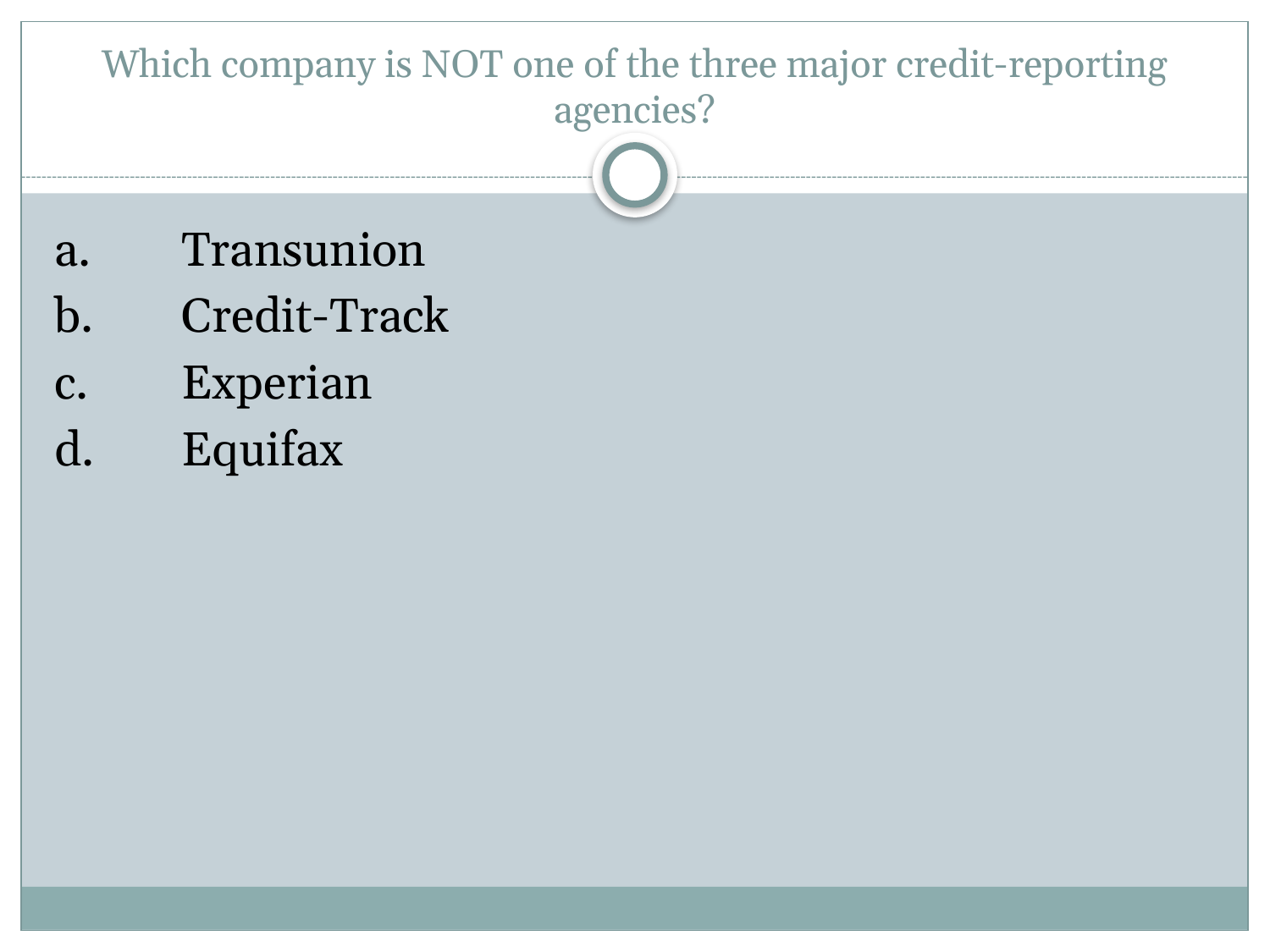

# Which company is NOT one of the three major credit-reporting agencies?
a.	Transunion
b.	Credit-Track
c.	Experian
d.	Equifax